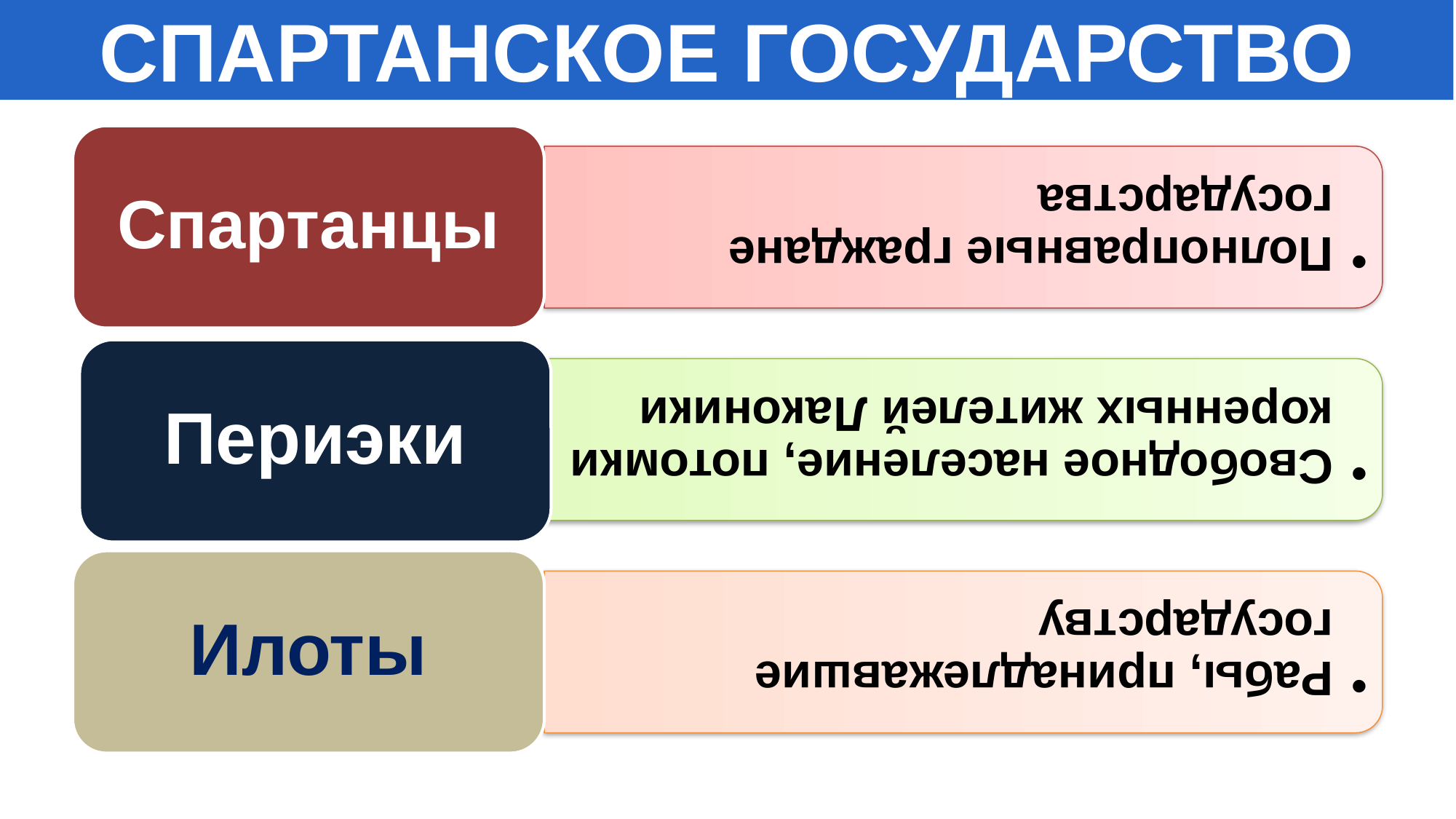

СПАРТАНСКОЕ ГОСУДАРСТВО
Полноправные граждане государства
Спартанцы
Свободное население, потомки коренных жителей Лаконики
Периэки
Рабы, принадлежавшие государству
Илоты